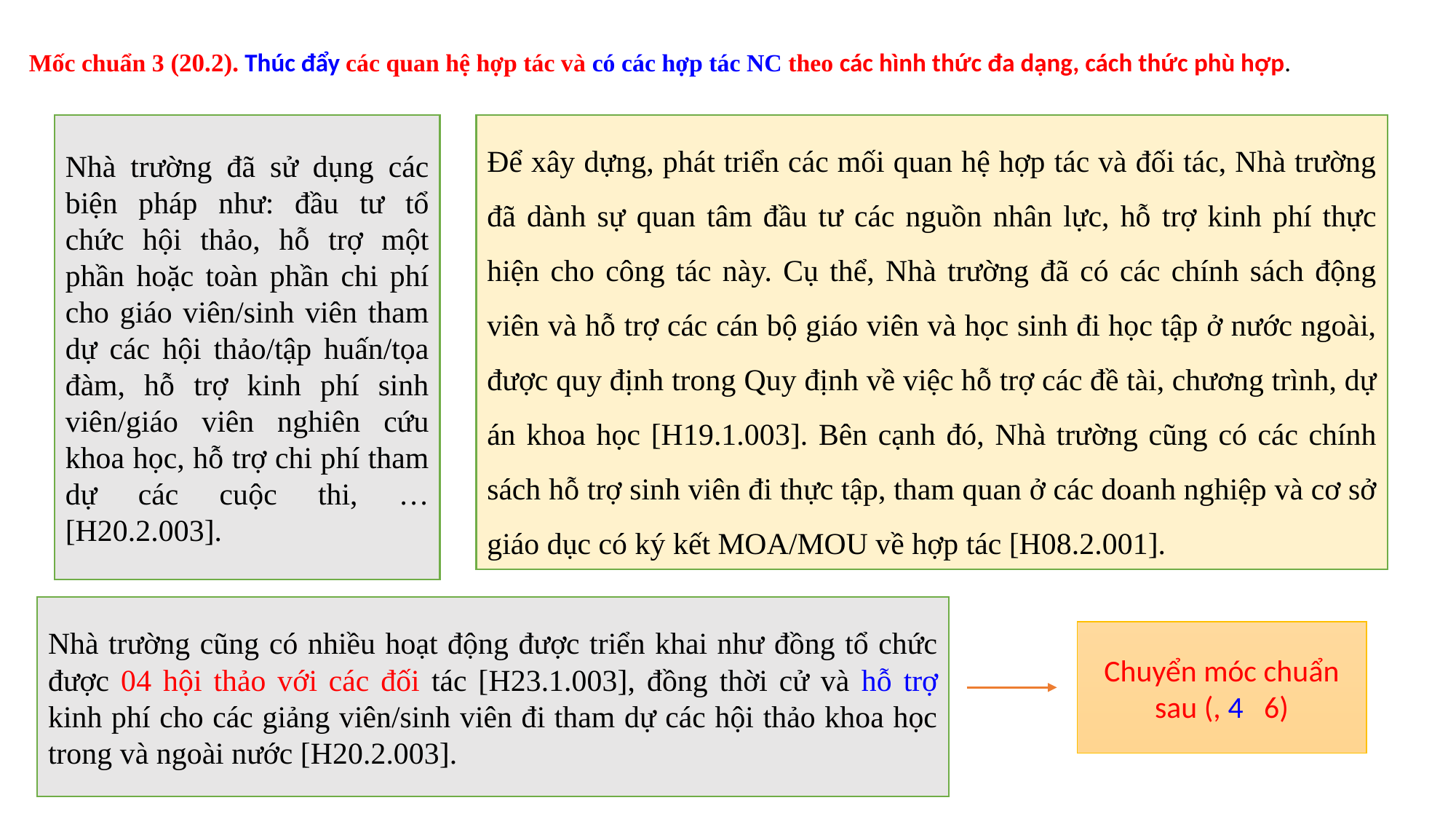

# Mốc chuẩn 3 (20.2). Thúc đẩy các quan hệ hợp tác và có các hợp tác NC theo các hình thức đa dạng, cách thức phù hợp.
Nhà trường đã sử dụng các biện pháp như: đầu tư tổ chức hội thảo, hỗ trợ một phần hoặc toàn phần chi phí cho giáo viên/sinh viên tham dự các hội thảo/tập huấn/tọa đàm, hỗ trợ kinh phí sinh viên/giáo viên nghiên cứu khoa học, hỗ trợ chi phí tham dự các cuộc thi, … [H20.2.003].
Để xây dựng, phát triển các mối quan hệ hợp tác và đối tác, Nhà trường đã dành sự quan tâm đầu tư các nguồn nhân lực, hỗ trợ kinh phí thực hiện cho công tác này. Cụ thể, Nhà trường đã có các chính sách động viên và hỗ trợ các cán bộ giáo viên và học sinh đi học tập ở nước ngoài, được quy định trong Quy định về việc hỗ trợ các đề tài, chương trình, dự án khoa học [H19.1.003]. Bên cạnh đó, Nhà trường cũng có các chính sách hỗ trợ sinh viên đi thực tập, tham quan ở các doanh nghiệp và cơ sở giáo dục có ký kết MOA/MOU về hợp tác [H08.2.001].
Nhà trường cũng có nhiều hoạt động được triển khai như đồng tổ chức được 04 hội thảo với các đối tác [H23.1.003], đồng thời cử và hỗ trợ kinh phí cho các giảng viên/sinh viên đi tham dự các hội thảo khoa học trong và ngoài nước [H20.2.003].
Chuyển móc chuẩn sau (, 4   6)